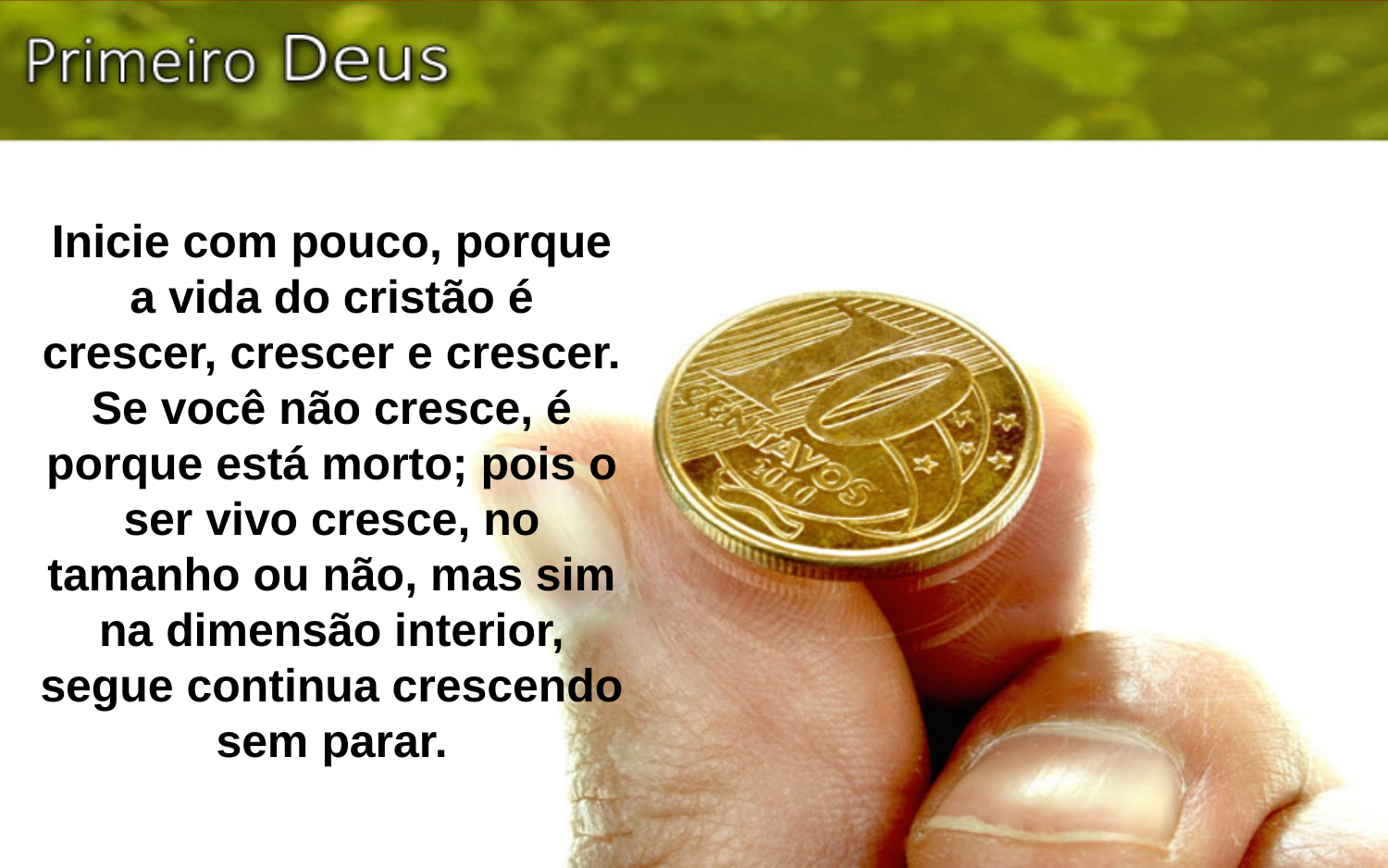

Inicie com pouco, porque a vida do cristão é crescer, crescer e crescer. Se você não cresce, é porque está morto; pois o ser vivo cresce, no tamanho ou não, mas sim na dimensão interior, segue continua crescendo sem parar.